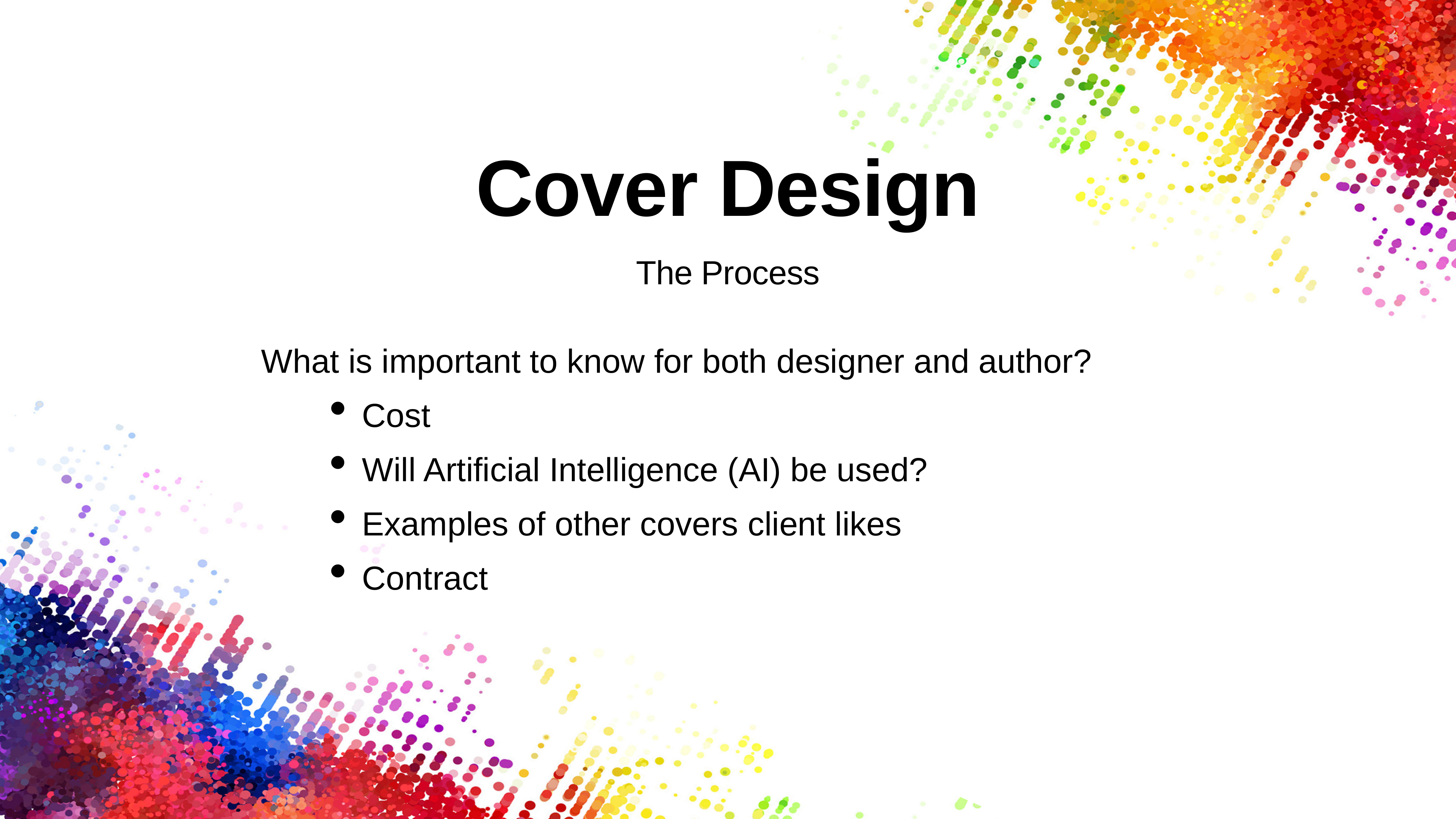

# Cover Design
The Process
What is important to know for both designer and author?
Cost
Will Artificial Intelligence (AI) be used?
Examples of other covers client likes
Contract